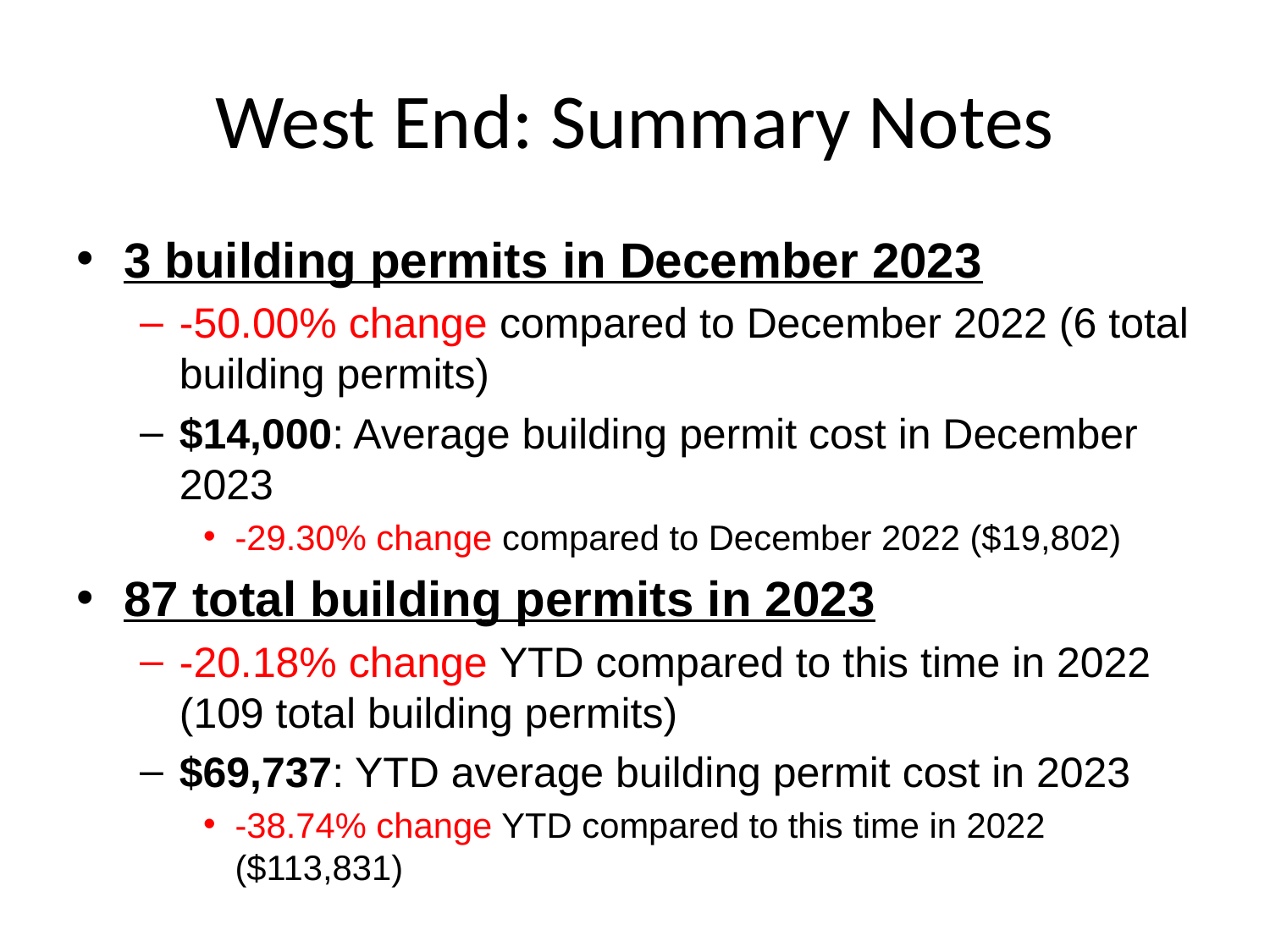

# West End: Summary Notes
3 building permits in December 2023
-50.00% change compared to December 2022 (6 total building permits)
$14,000: Average building permit cost in December 2023
-29.30% change compared to December 2022 ($19,802)
87 total building permits in 2023
-20.18% change YTD compared to this time in 2022 (109 total building permits)
$69,737: YTD average building permit cost in 2023
-38.74% change YTD compared to this time in 2022 ($113,831)